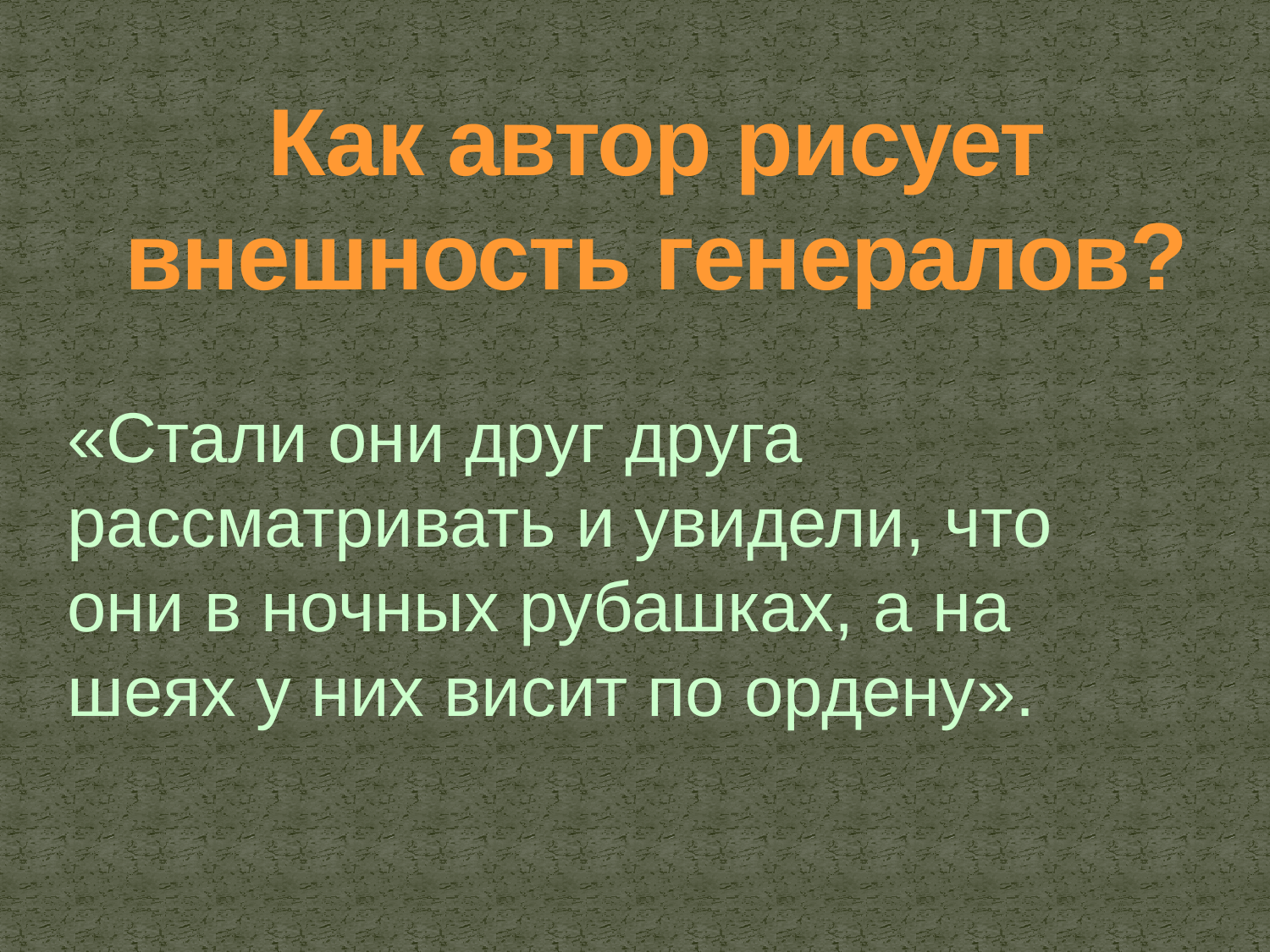

# Как автор рисует внешность генералов?
«Стали они друг друга рассматривать и увидели, что они в ночных рубашках, а на шеях у них висит по ордену».